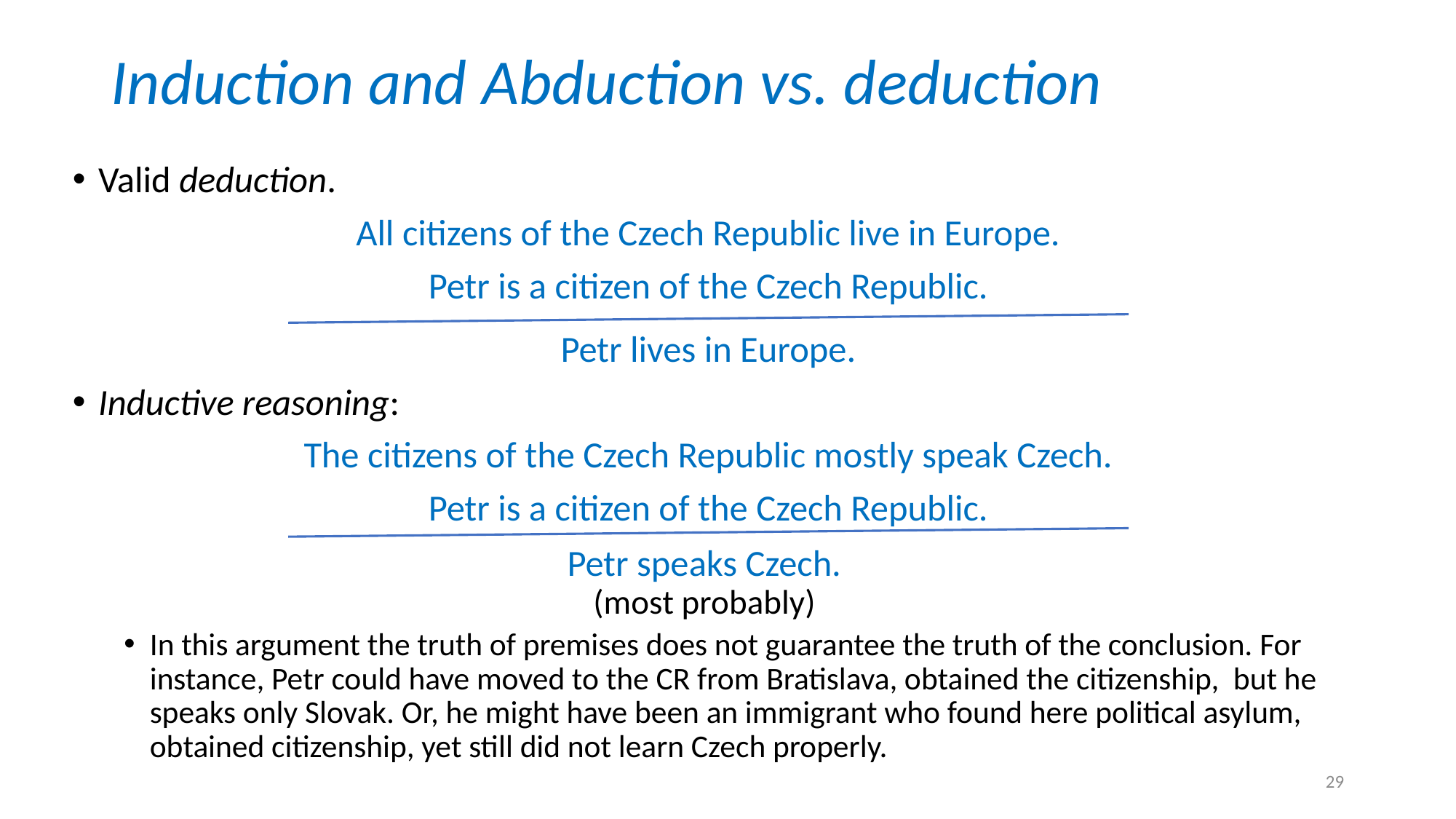

# Induction and Abduction vs. deduction
Valid deduction.
All citizens of the Czech Republic live in Europe.
Petr is a citizen of the Czech Republic.
Petr lives in Europe.
Inductive reasoning:
The citizens of the Czech Republic mostly speak Czech.
Petr is a citizen of the Czech Republic.
Petr speaks Czech.
(most probably)
In this argument the truth of premises does not guarantee the truth of the conclusion. For instance, Petr could have moved to the CR from Bratislava, obtained the citizenship,  but he speaks only Slovak. Or, he might have been an immigrant who found here political asylum, obtained citizenship, yet still did not learn Czech properly.
29